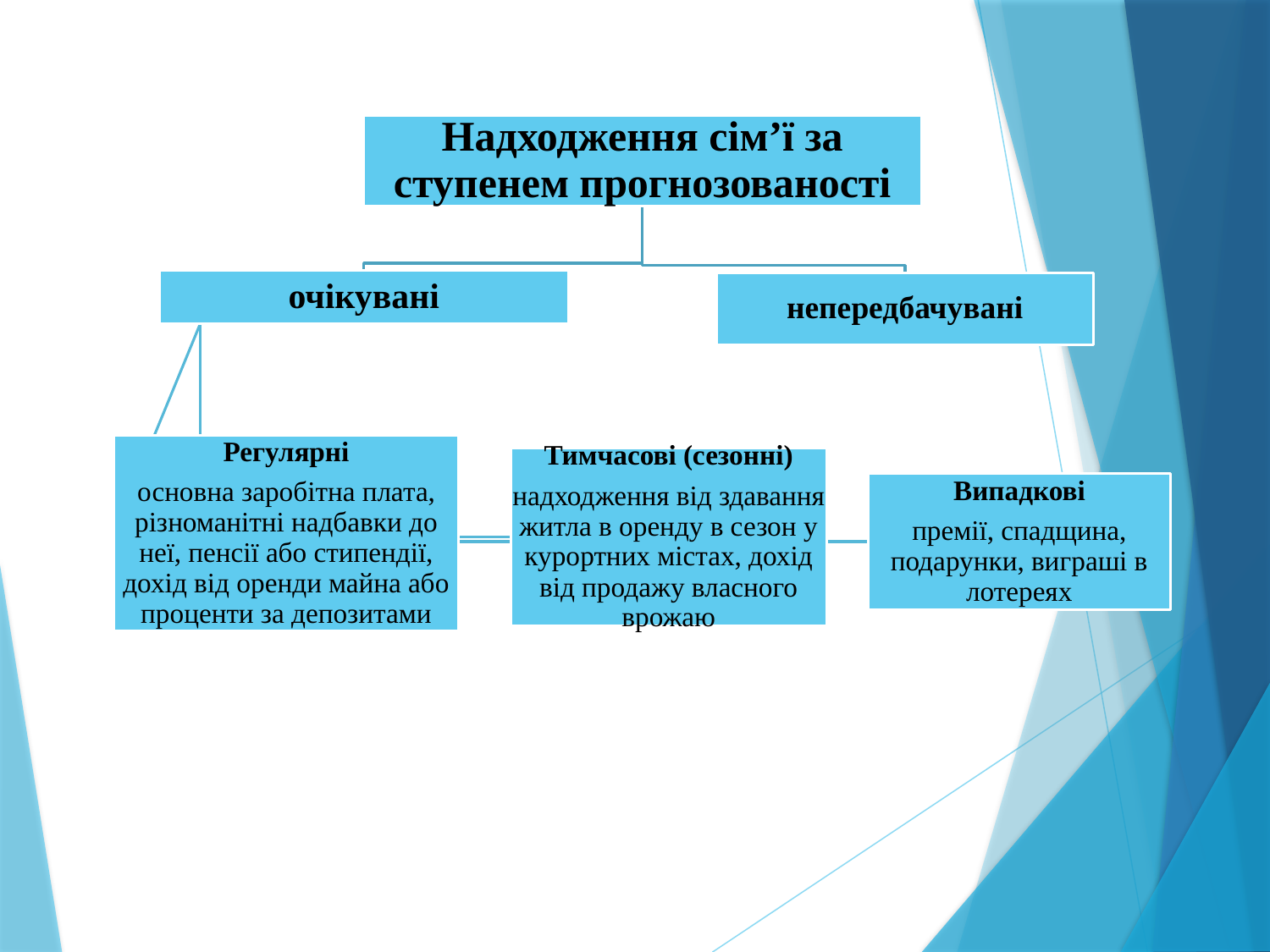

Надходження сім’ї за ступенем прогнозованості
очікувані
Тимчасові (сезонні)
надходження від здавання житла в оренду в сезон у курортних містах, дохід від продажу власного врожаю
Регулярні
основна заробітна плата, різноманітні надбавки до неї, пенсії або стипендії, дохід від оренди майна або проценти за депозитами
Випадкові
премії, спадщина, подарунки, виграші в лотереях
непередбачувані